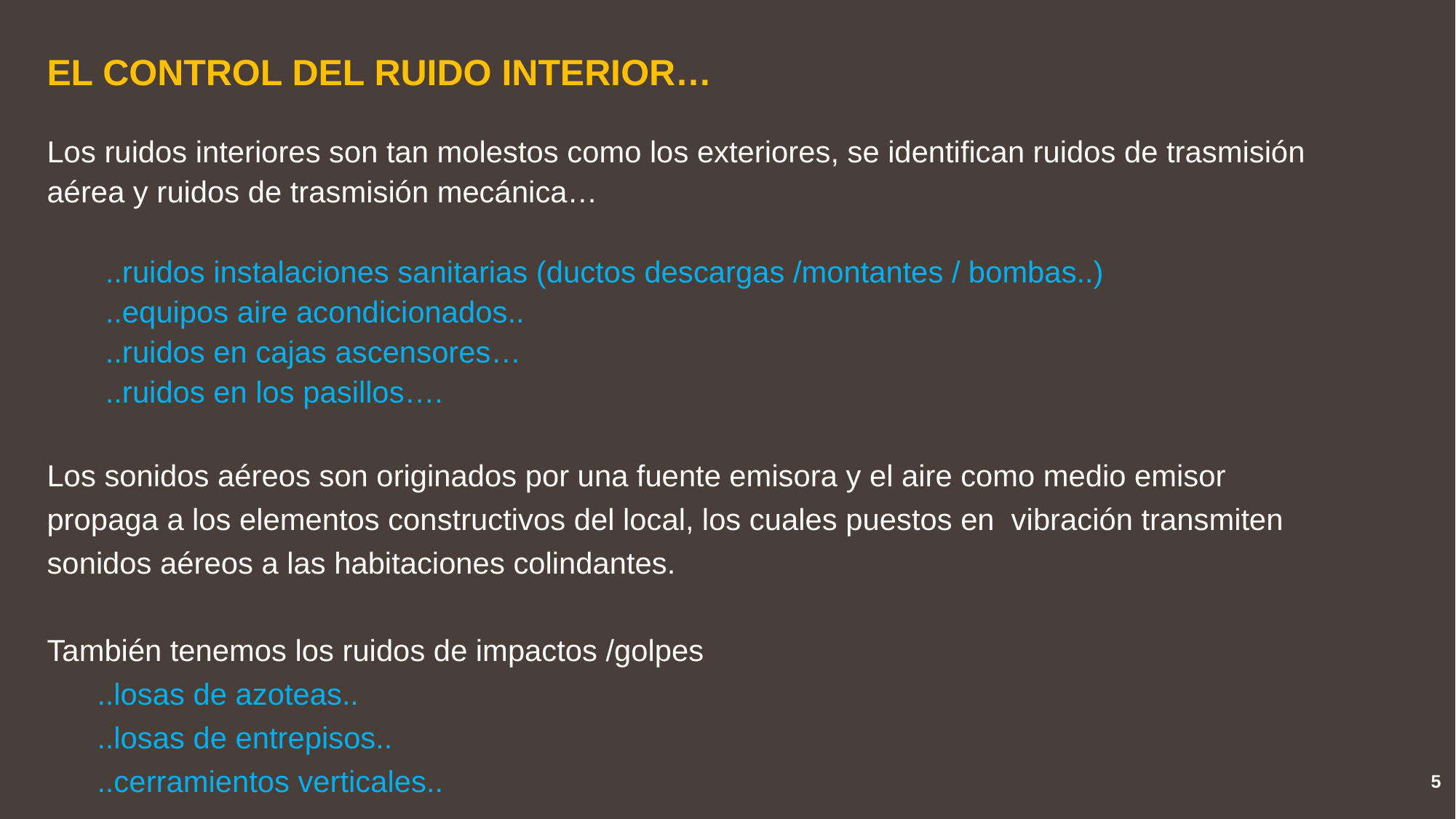

EL CONTROL DEL RUIDO INTERIOR…

Los ruidos interiores son tan molestos como los exteriores, se identifican ruidos de trasmisión aérea y ruidos de trasmisión mecánica…

       ..ruidos instalaciones sanitarias (ductos descargas /montantes / bombas..)
       ..equipos aire acondicionados..
       ..ruidos en cajas ascensores…
       ..ruidos en los pasillos….

Los sonidos aéreos son originados por una fuente emisora y el aire como medio emisor
propaga a los elementos constructivos del local, los cuales puestos en  vibración transmiten sonidos aéreos a las habitaciones colindantes.

También tenemos los ruidos de impactos /golpes
      ..losas de azoteas..
      ..losas de entrepisos..
      ..cerramientos verticales..
5